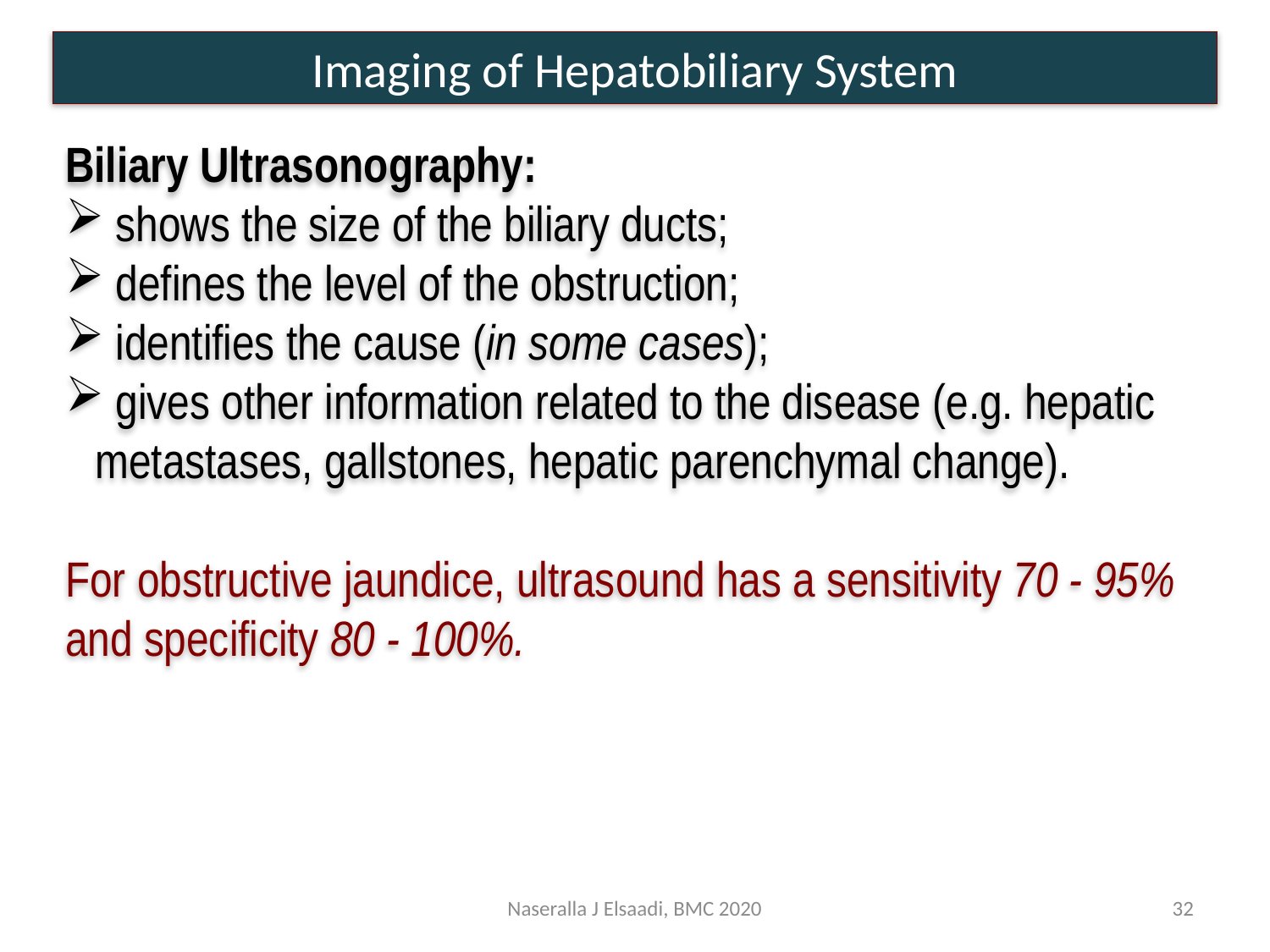

Imaging of Hepatobiliary System
Biliary Ultrasonography:
 shows the size of the biliary ducts;
 defines the level of the obstruction;
 identifies the cause (in some cases);
 gives other information related to the disease (e.g. hepatic metastases, gallstones, hepatic parenchymal change).

For obstructive jaundice, ultrasound has a sensitivity 70 - 95% and specificity 80 - 100%.

Naseralla J Elsaadi, BMC 2020
32